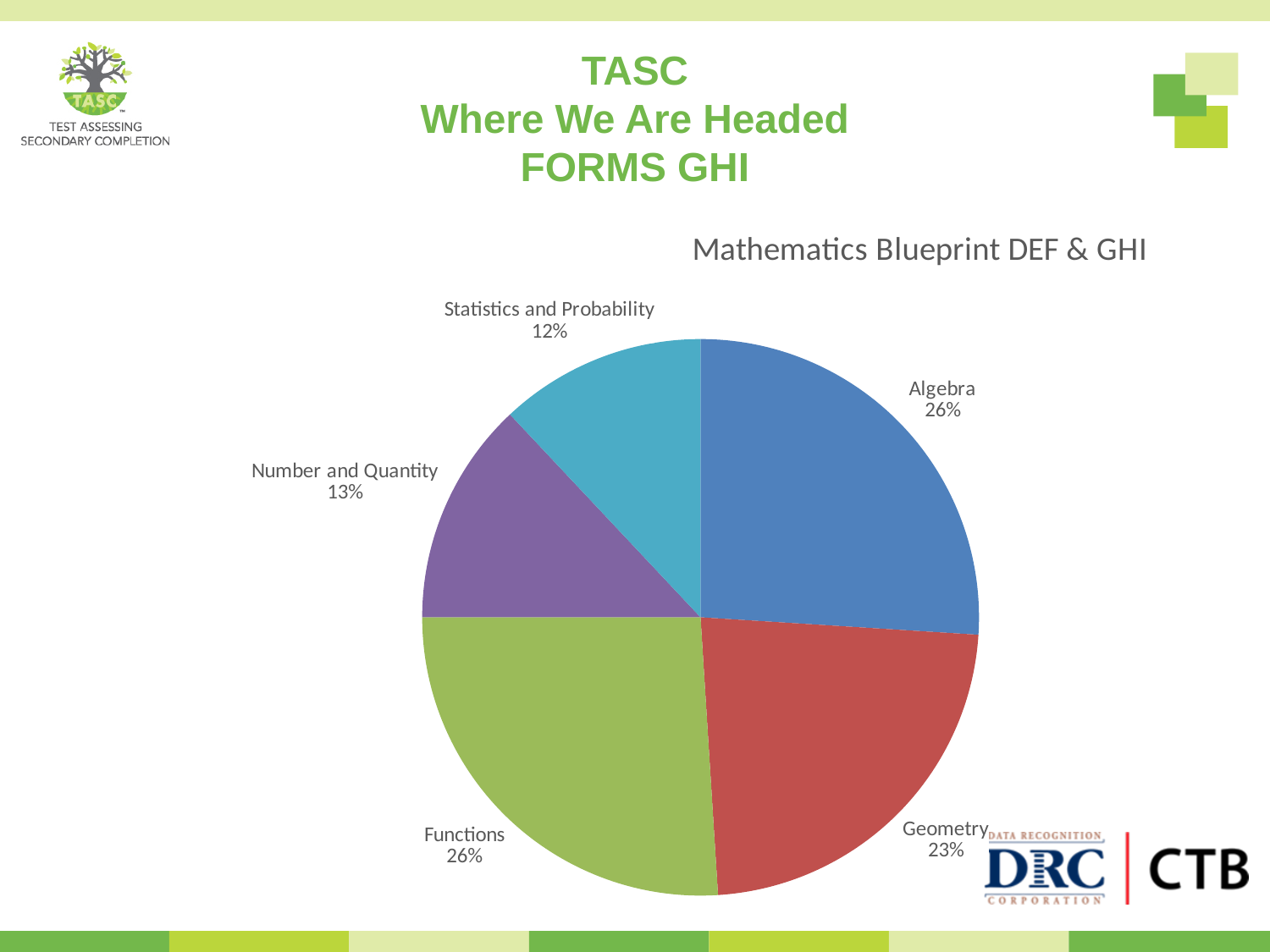

TASC
Where We Are Headed
FORMS GHI

### Chart: Mathematics Blueprint DEF & GHI

| Category | Mathematics Blueprint |
|---|---|
| Algebra | 26.0 |
| Geometry | 23.0 |
| Functions | 26.0 |
| Number and Quantity | 13.0 |
| Statistics and Probability | 12.0 |